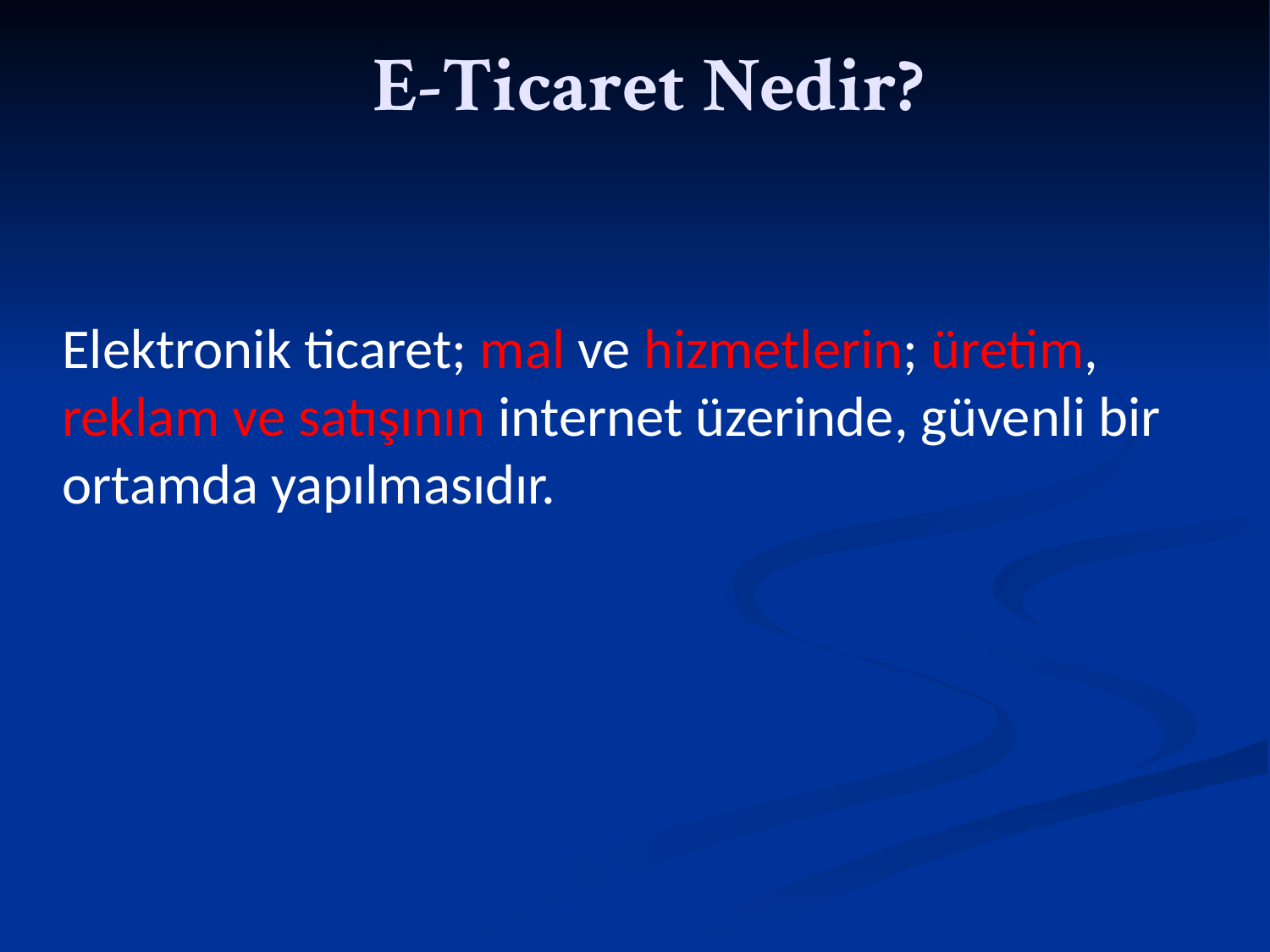

E-Ticaret Nedir?

Elektronik ticaret; mal ve hizmetlerin; üretim, reklam ve satışının internet üzerinde, güvenli bir ortamda yapılmasıdır.